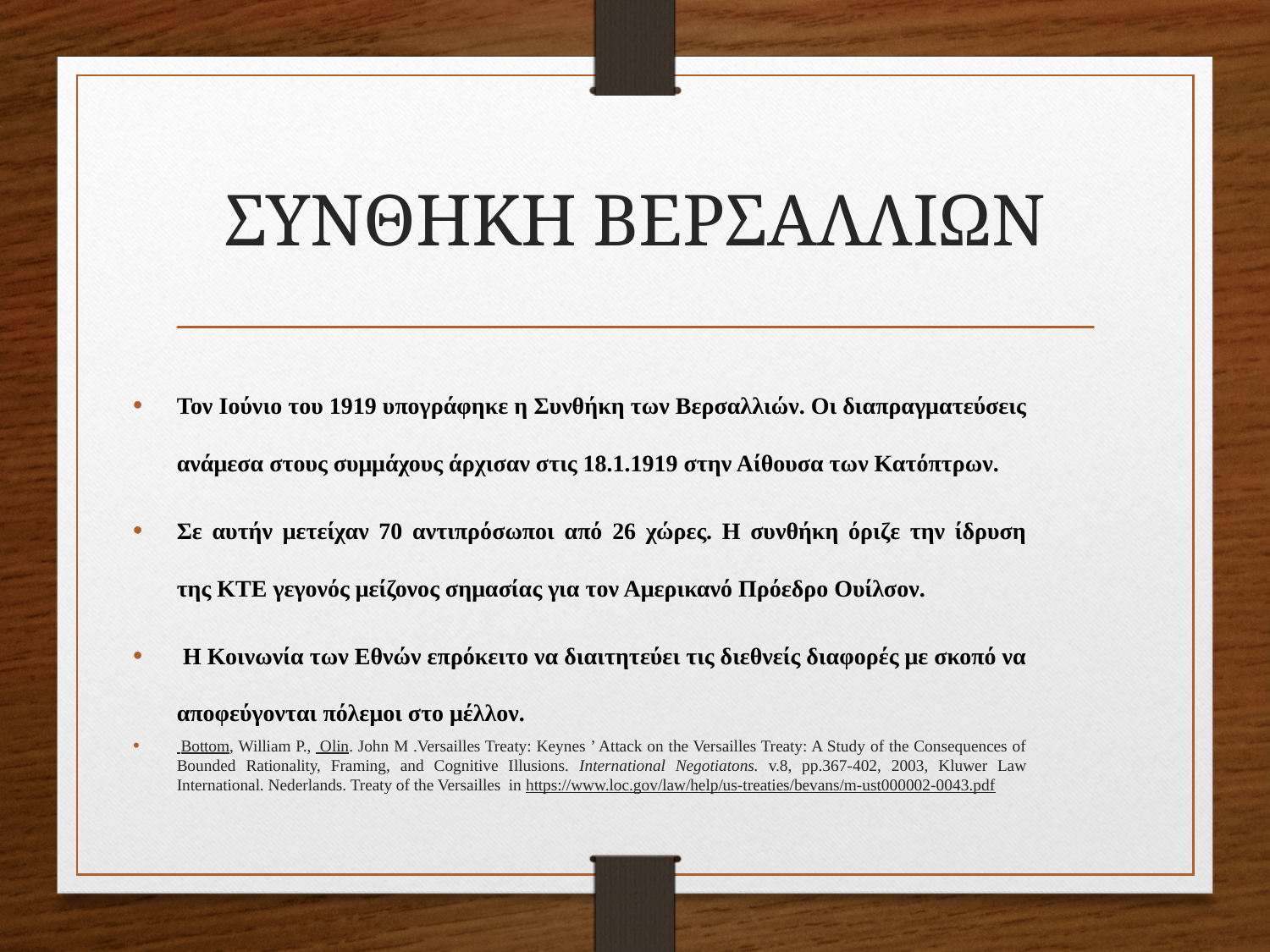

# ΣΥΝΘΗΚΗ ΒΕΡΣΑΛΛΙΩΝ
Τον Ιούνιο του 1919 υπογράφηκε η Συνθήκη των Βερσαλλιών. Οι διαπραγματεύσεις ανάμεσα στους συμμάχους άρχισαν στις 18.1.1919 στην Αίθουσα των Κατόπτρων.
Σε αυτήν μετείχαν 70 αντιπρόσωποι από 26 χώρες. Η συνθήκη όριζε την ίδρυση της ΚΤΕ γεγονός μείζονος σημασίας για τον Αμερικανό Πρόεδρο Ουίλσον.
 Η Κοινωνία των Εθνών επρόκειτο να διαιτητεύει τις διεθνείς διαφορές με σκοπό να αποφεύγονται πόλεμοι στο μέλλον.
 Bottom, William P.,  Olin. John M .Versailles Treaty: Keynes ’ Attack on the Versailles Treaty: A Study of the Consequences of Bounded Rationality, Framing, and Cognitive Illusions. International Negotiatons. v.8, pp.367-402, 2003, Kluwer Law International. Nederlands. Treaty of the Versailles  in https://www.loc.gov/law/help/us-treaties/bevans/m-ust000002-0043.pdf